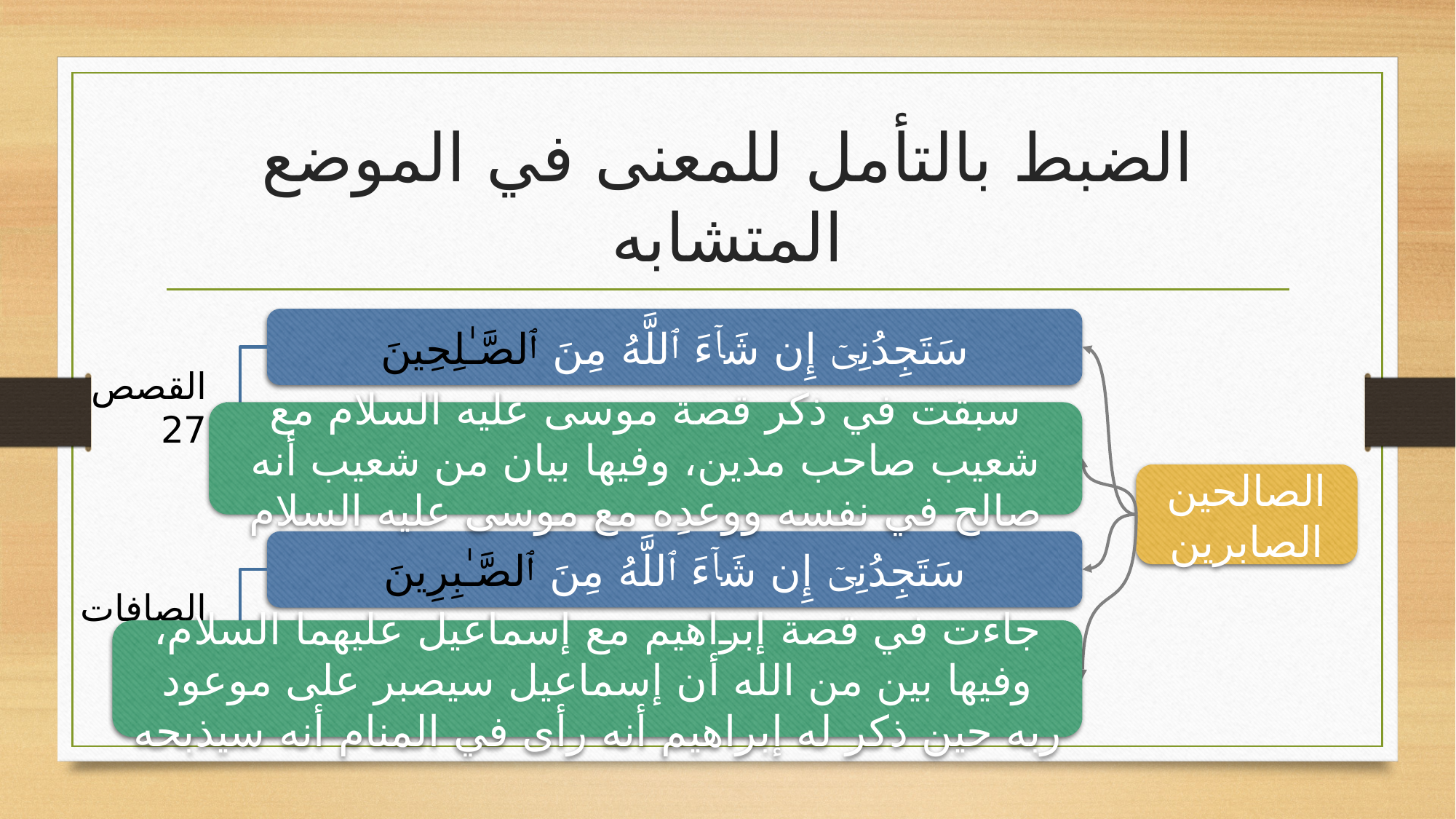

# الضبط بالتأمل للمعنى في الموضع المتشابه
سَتَجِدُنِیۤ إِن شَاۤءَ ٱللَّهُ مِنَ ٱلصَّـٰلِحِینَ
القصص 27
سبقت في ذكر قصة موسى عليه السلام مع شعيب صاحب مدين، وفيها بيان من شعيب أنه صالح في نفسه ووعدِه مع موسى عليه السلام
جاءت في قصة إبراهيم مع إسماعيل عليهما السلام، وفيها بين من الله أن إسماعيل سيصبر على موعود ربه حين ذكر له إبراهيم أنه رأى في المنام أنه سيذبحه
الصالحين
الصابرين
سَتَجِدُنِیۤ إِن شَاۤءَ ٱللَّهُ مِنَ ٱلصَّـٰبِرِینَ
الصافات 102